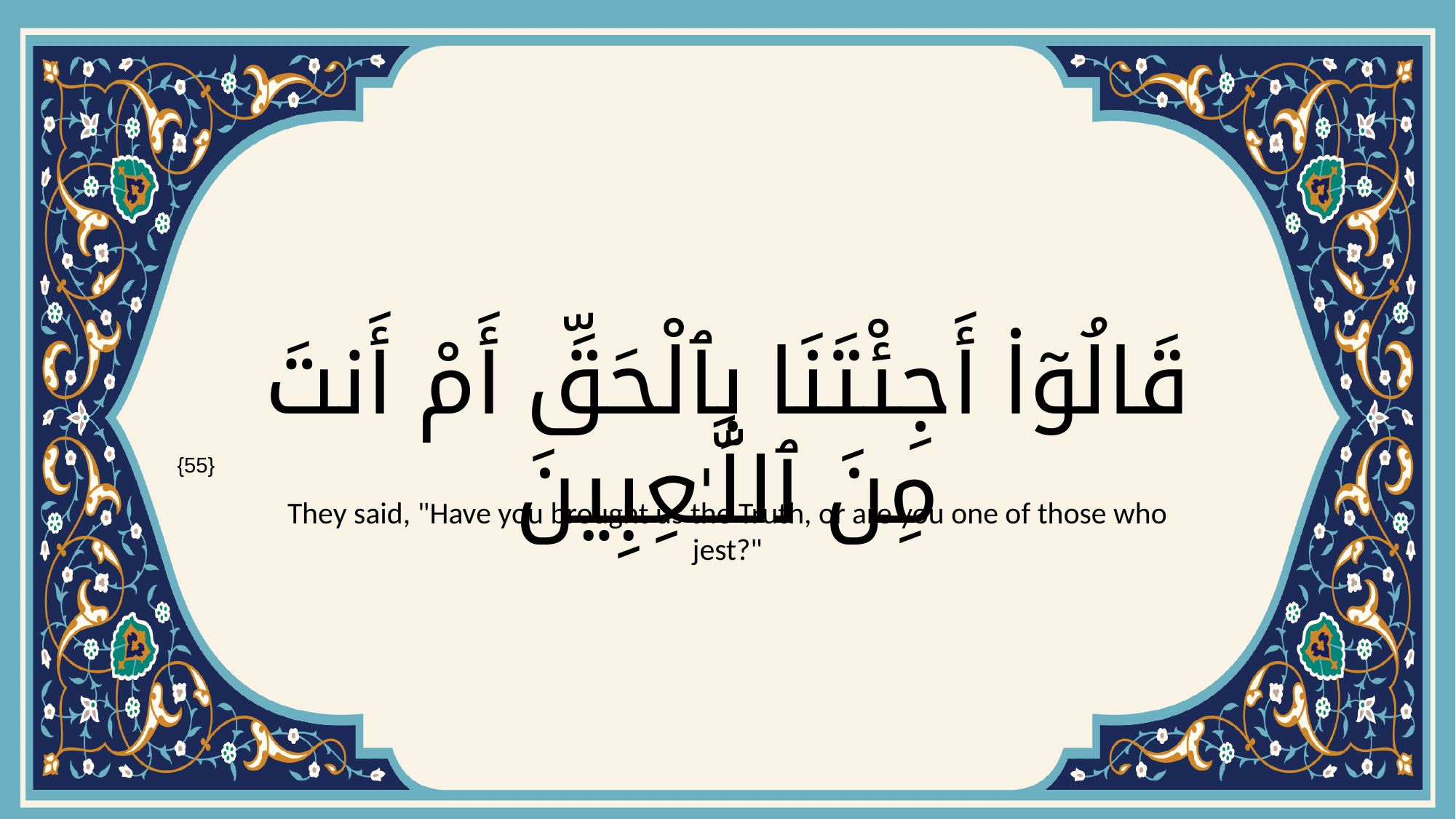

# قَالُوٓا۟ أَجِئْتَنَا بِٱلْحَقِّ أَمْ أَنتَ مِنَ ٱللَّـٰعِبِينَ
{55}
They said, "Have you brought us the Truth, or are you one of those who jest?"